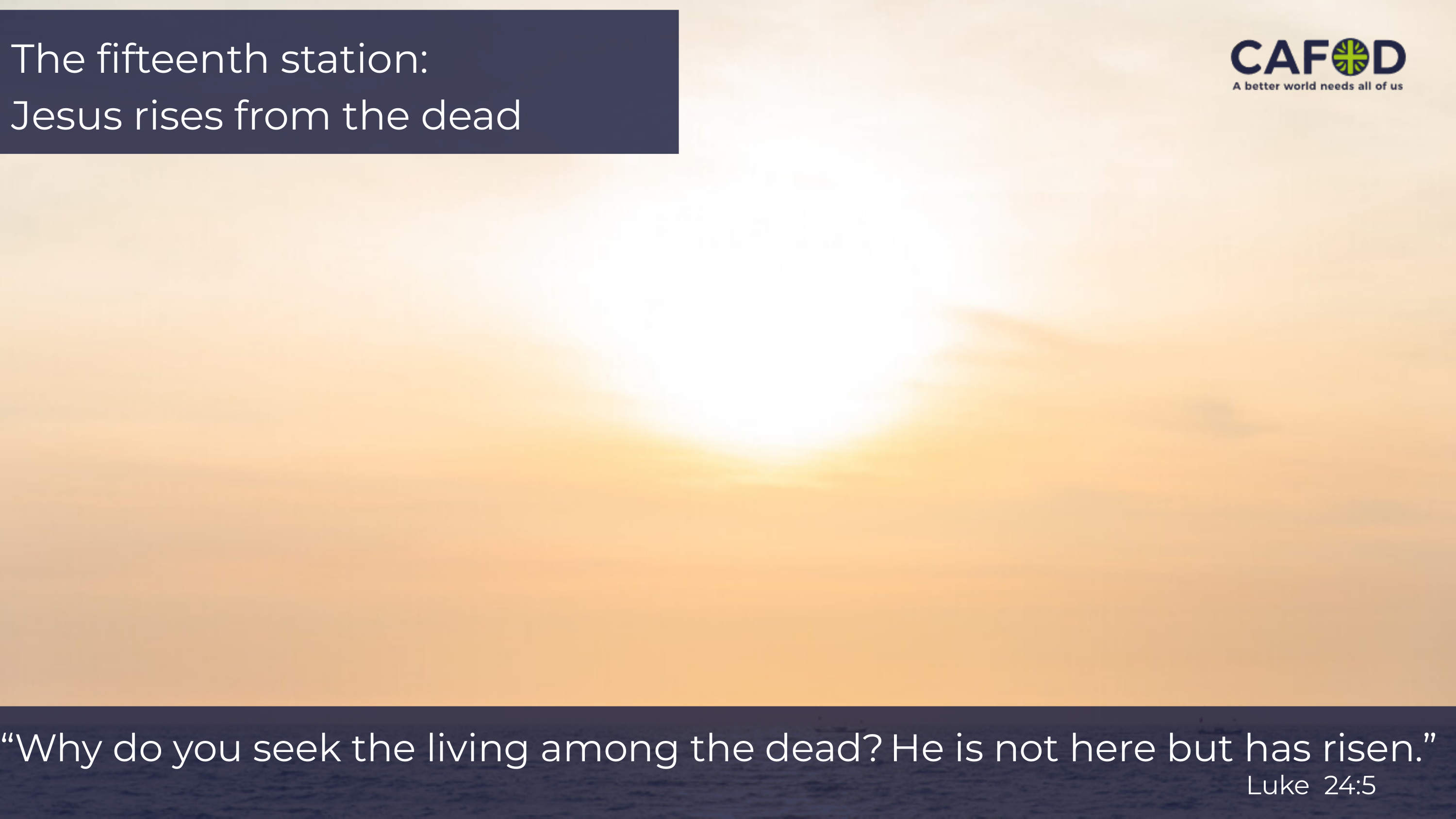

The fifteenth station:
Jesus rises from the dead

“Why do you seek the living among the dead? He is not here but has risen.”
Luke  24:5